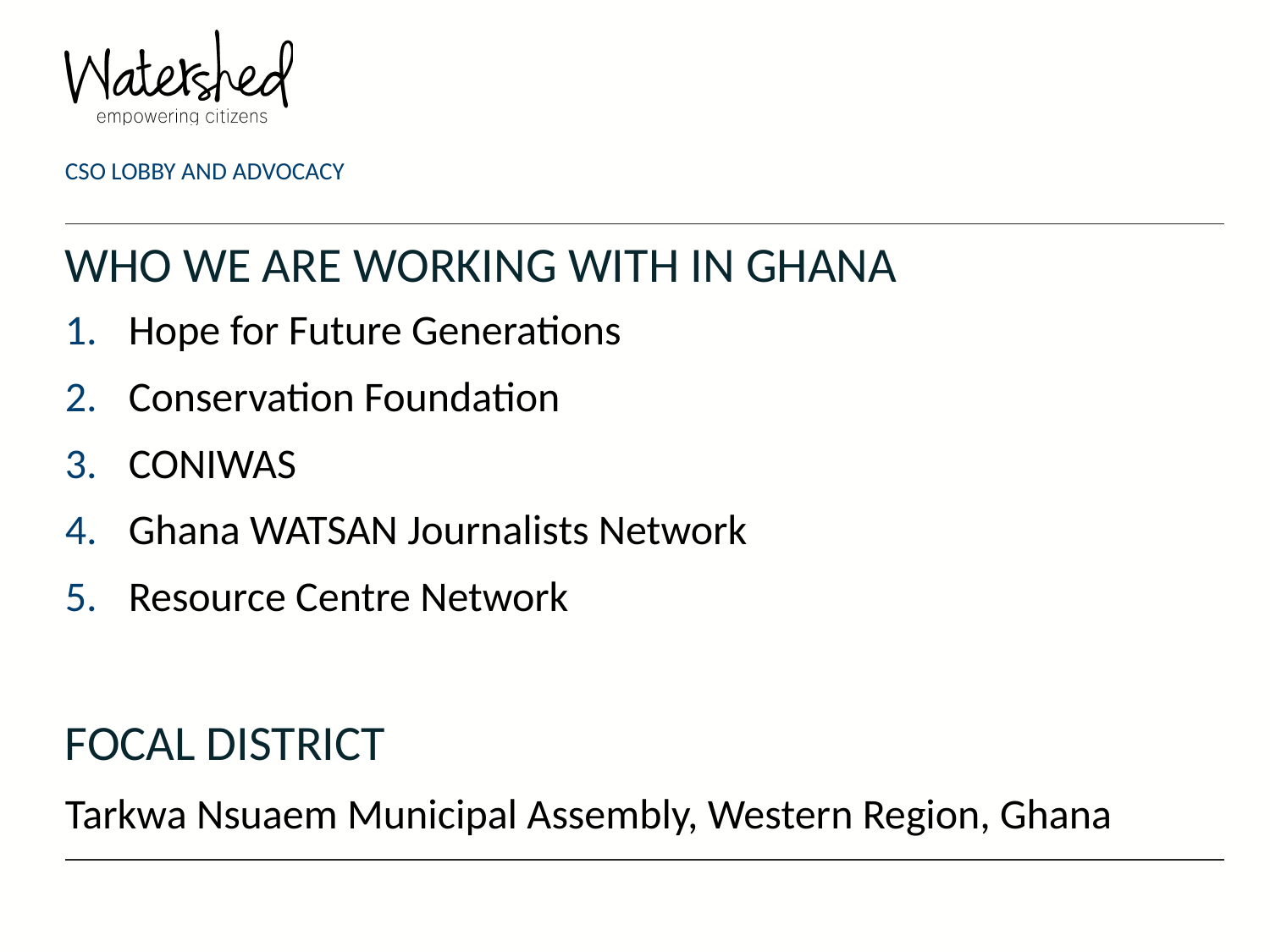

CSO LOBBY AND ADVOCACY

# WHO WE ARE WORKING WITH IN GHANA
Hope for Future Generations
Conservation Foundation
CONIWAS
Ghana WATSAN Journalists Network
Resource Centre Network

FOCAL DISTRICT
Tarkwa Nsuaem Municipal Assembly, Western Region, Ghana